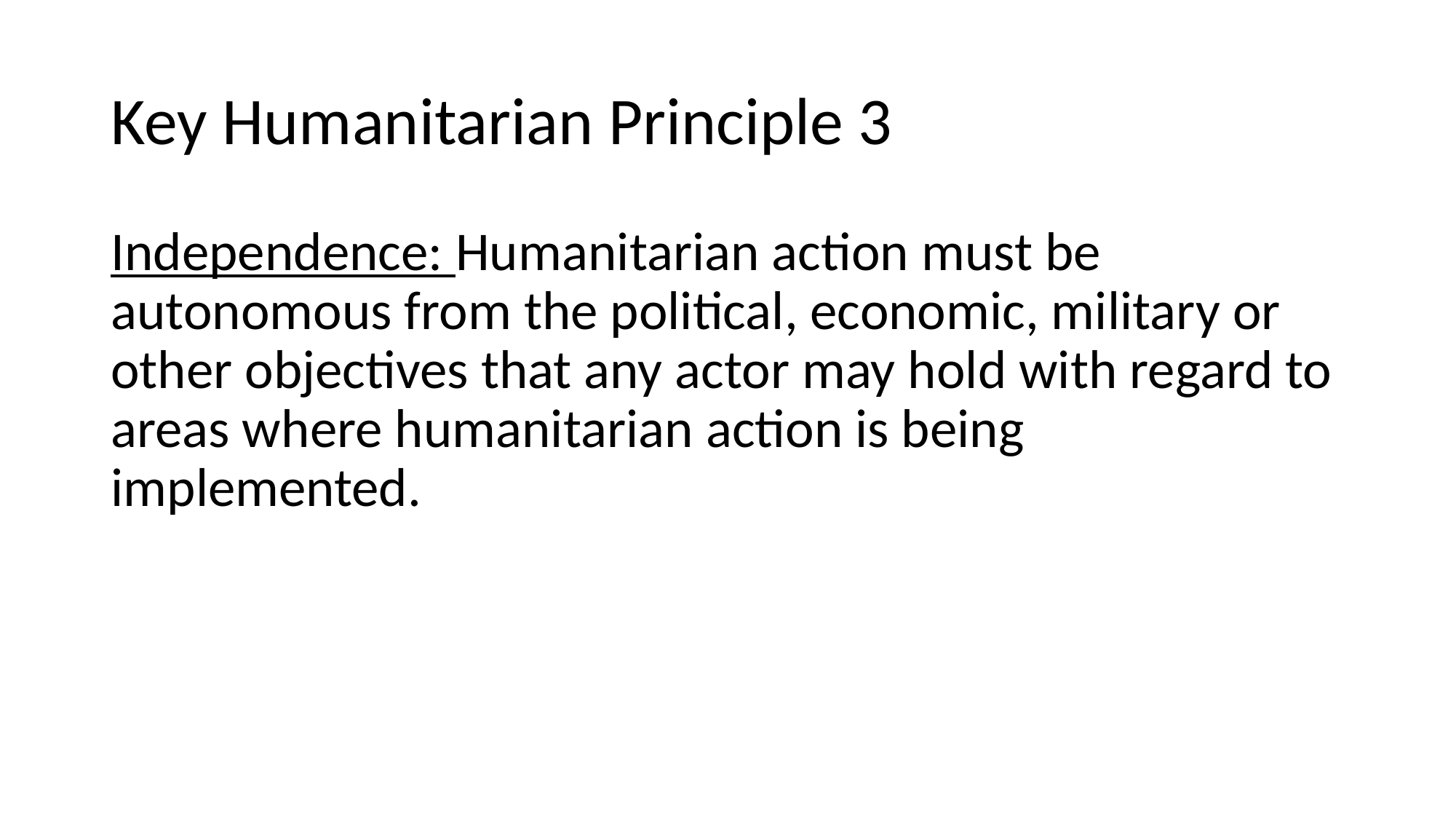

# Key Humanitarian Principle 3
Independence: Humanitarian action must be autonomous from the political, economic, military or other objectives that any actor may hold with regard to areas where humanitarian action is being implemented.